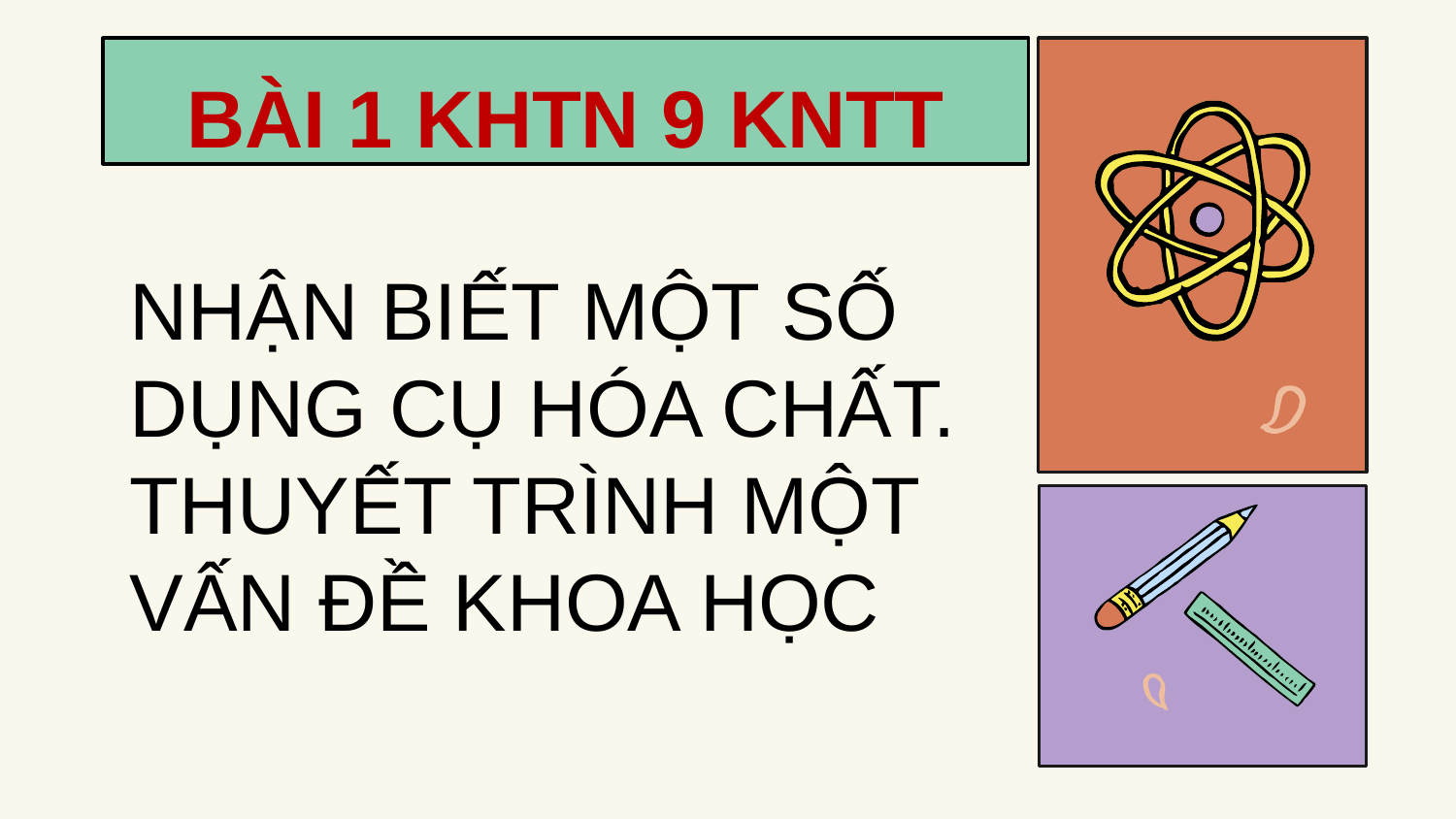

BÀI 1 KHTN 9 KNTT

# NHẬN BIẾT MỘT SỐ DỤNG CỤ HÓA CHẤT. THUYẾT TRÌNH MỘT VẤN ĐỀ KHOA HỌC